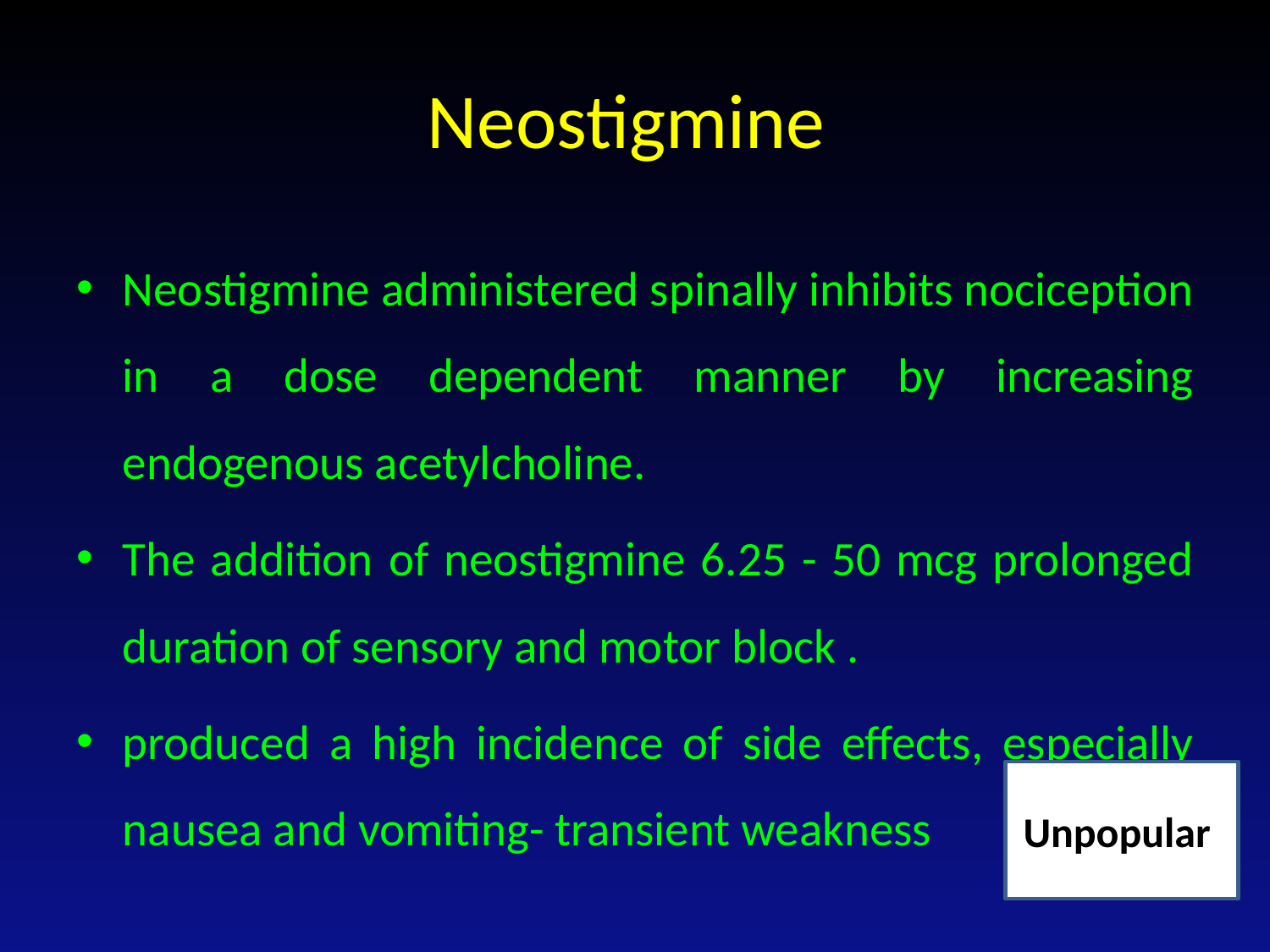

# Neostigmine
Neostigmine administered spinally inhibits nociception in a dose dependent manner by increasing endogenous acetylcholine.
The addition of neostigmine 6.25 - 50 mcg prolonged duration of sensory and motor block .
produced a high incidence of side effects, especially nausea and vomiting- transient weakness
Unpopular